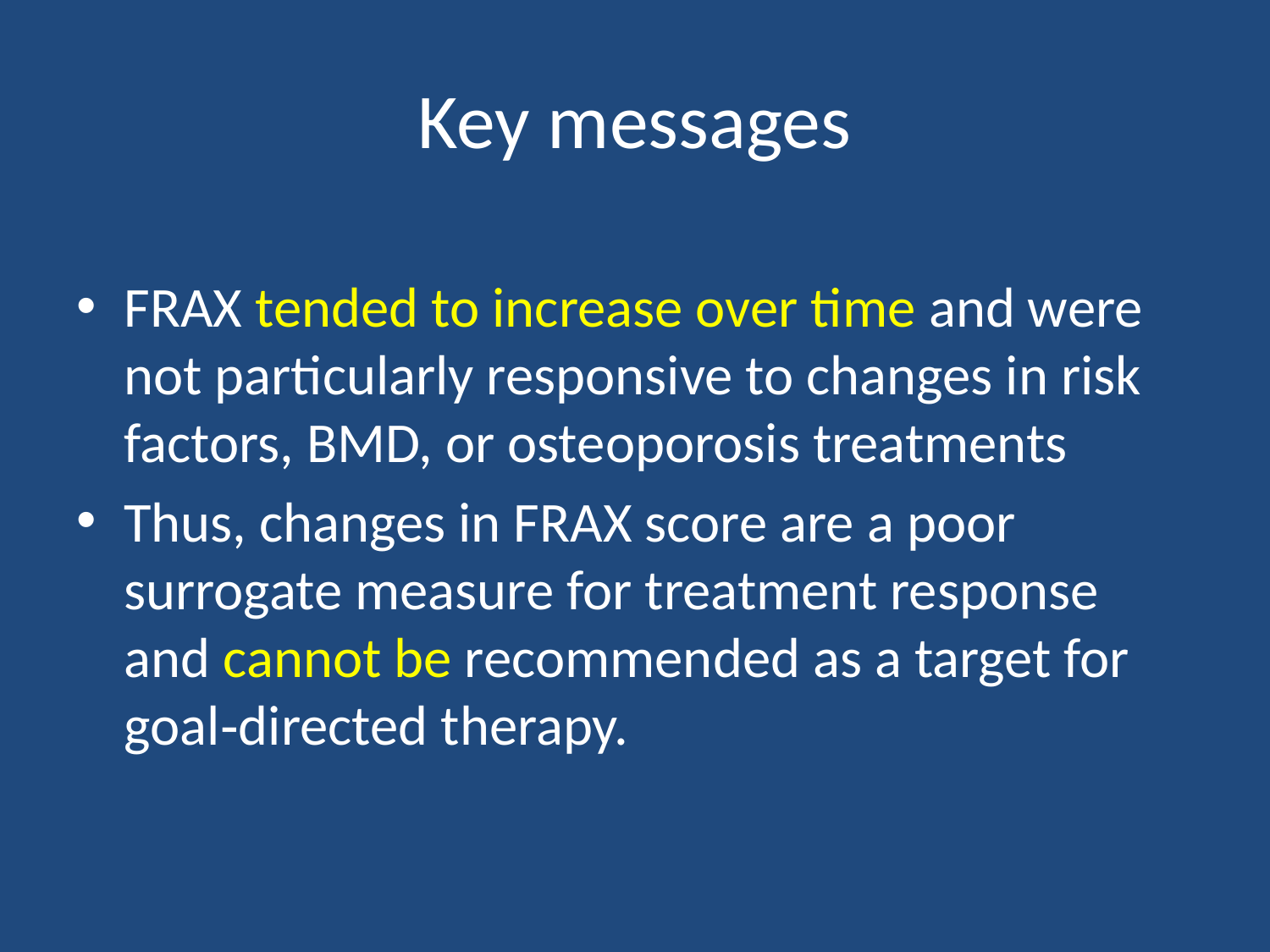

# Key messages
FRAX tended to increase over time and were not particularly responsive to changes in risk factors, BMD, or osteoporosis treatments
Thus, changes in FRAX score are a poor surrogate measure for treatment response and cannot be recommended as a target for goal‐directed therapy.